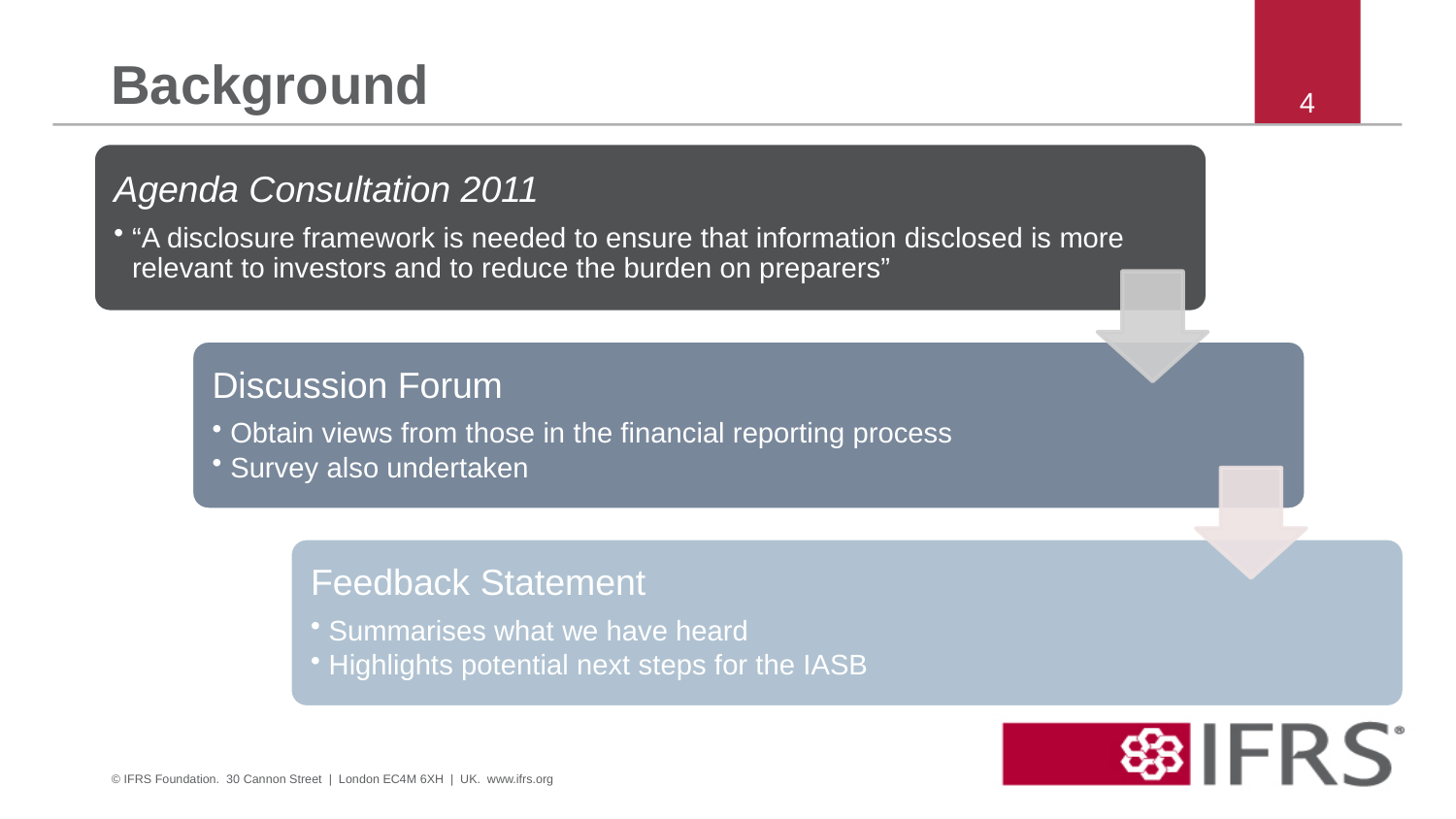

# Background
4
Agenda Consultation 2011
“A disclosure framework is needed to ensure that information disclosed is more relevant to investors and to reduce the burden on preparers”
Discussion Forum
Obtain views from those in the financial reporting process
Survey also undertaken
Feedback Statement
Summarises what we have heard
Highlights potential next steps for the IASB

© IFRS Foundation.  30 Cannon Street  |  London EC4M 6XH  |  UK.  www.ifrs.org